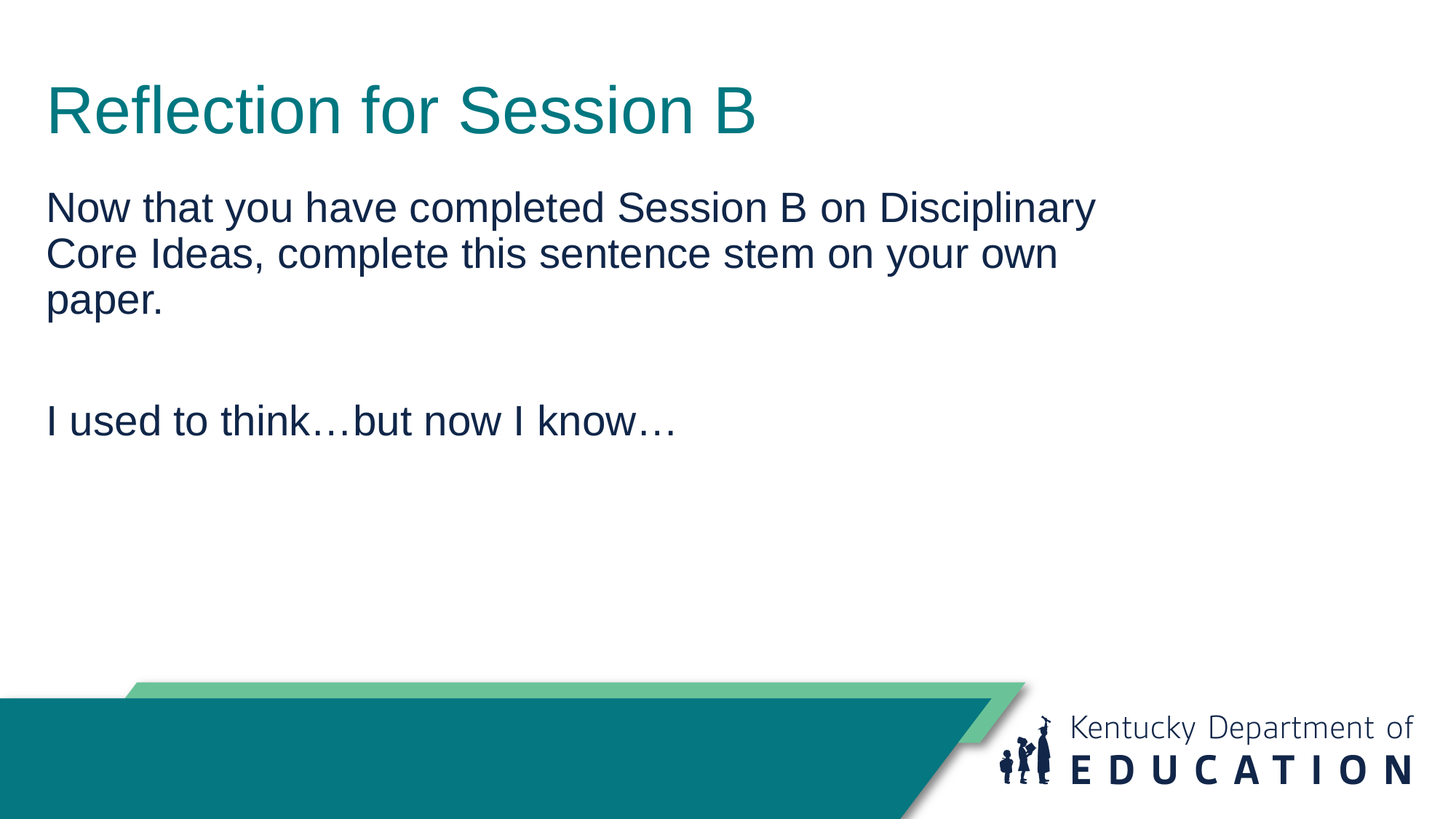

Reflection for Session B
Now that you have completed Session B on Disciplinary Core Ideas, complete this sentence stem on your own paper.

I used to think…but now I know…